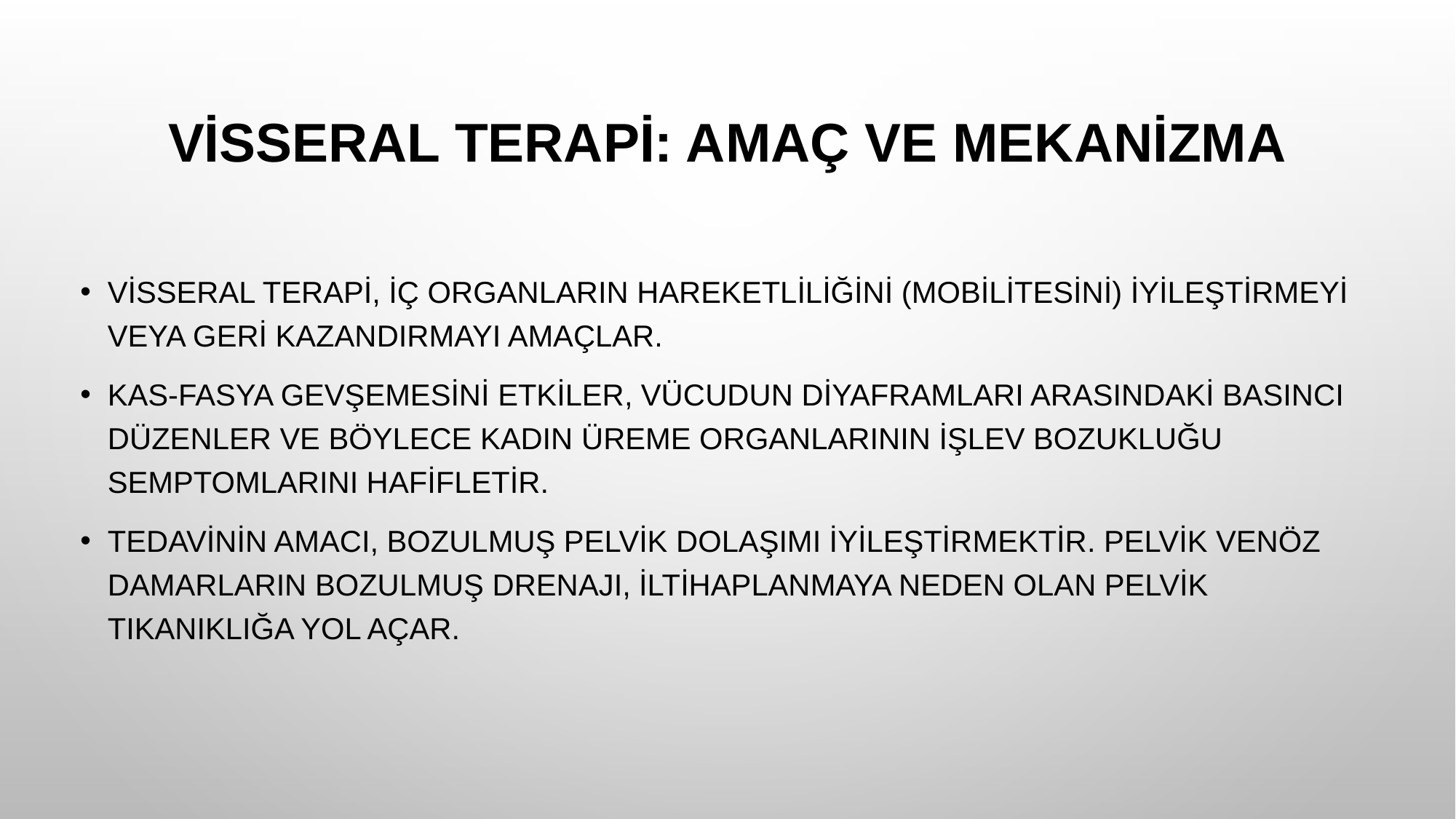

# Visseral Terapi: Amaç ve Mekanizma
Visseral terapi, iç organların hareketliliğini (mobilitesini) iyileştirmeyi veya geri kazandırmayı amaçlar.
Kas-fasya gevşemesini etkiler, vücudun diyaframları arasındaki basıncı düzenler ve böylece kadın üreme organlarının işlev bozukluğu semptomlarını hafifletir.
Tedavinin amacı, bozulmuş pelvik dolaşımı iyileştirmektir. Pelvik venöz damarların bozulmuş drenajı, iltihaplanmaya neden olan pelvik tıkanıklığa yol açar.